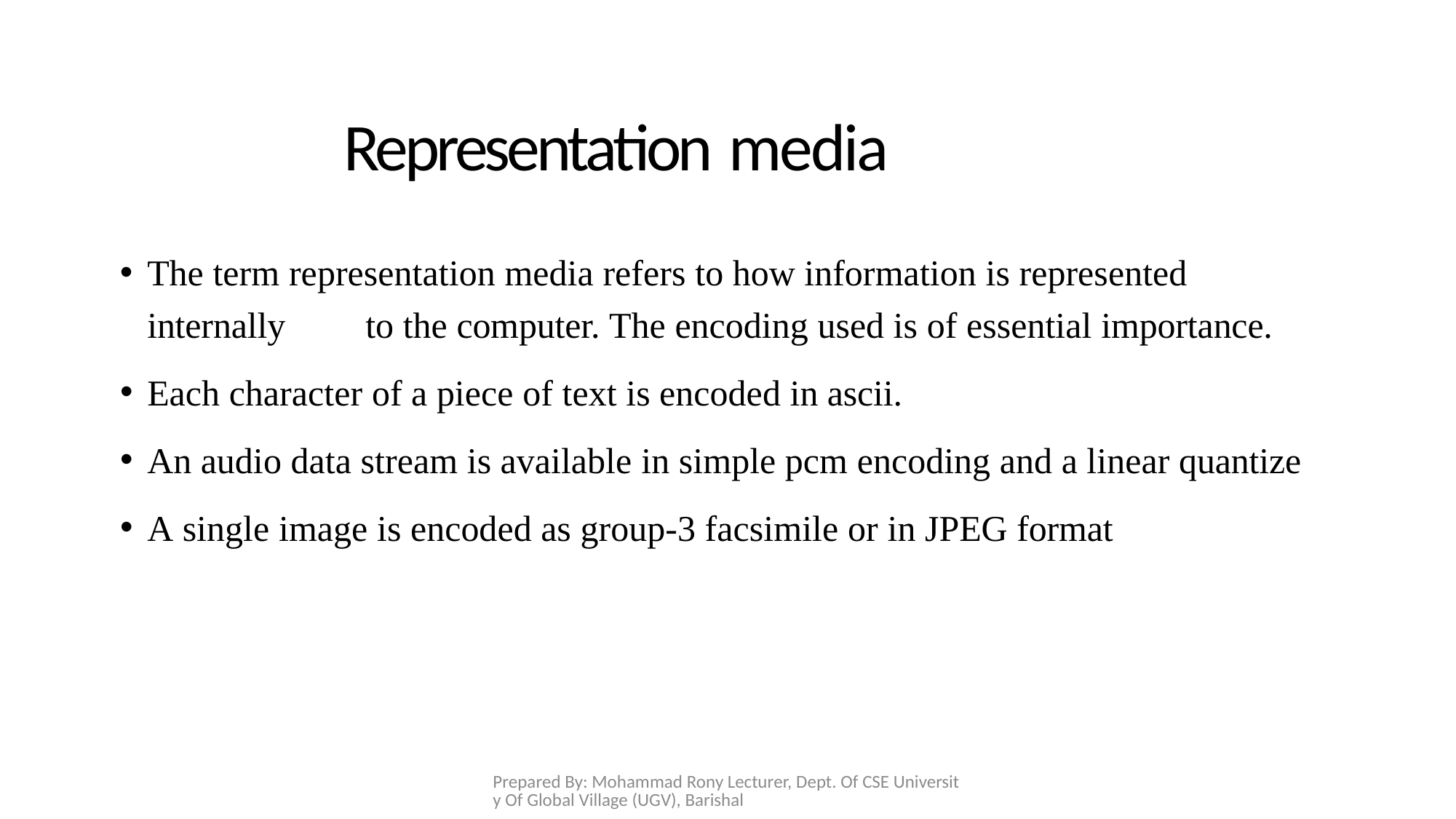

# Representation media
The term representation media refers to how information is represented internally 	to the computer. The encoding used is of essential importance.
Each character of a piece of text is encoded in ascii.
An audio data stream is available in simple pcm encoding and a linear quantize
A single image is encoded as group-3 facsimile or in JPEG format
Prepared By: Mohammad Rony Lecturer, Dept. Of CSE University Of Global Village (UGV), Barishal